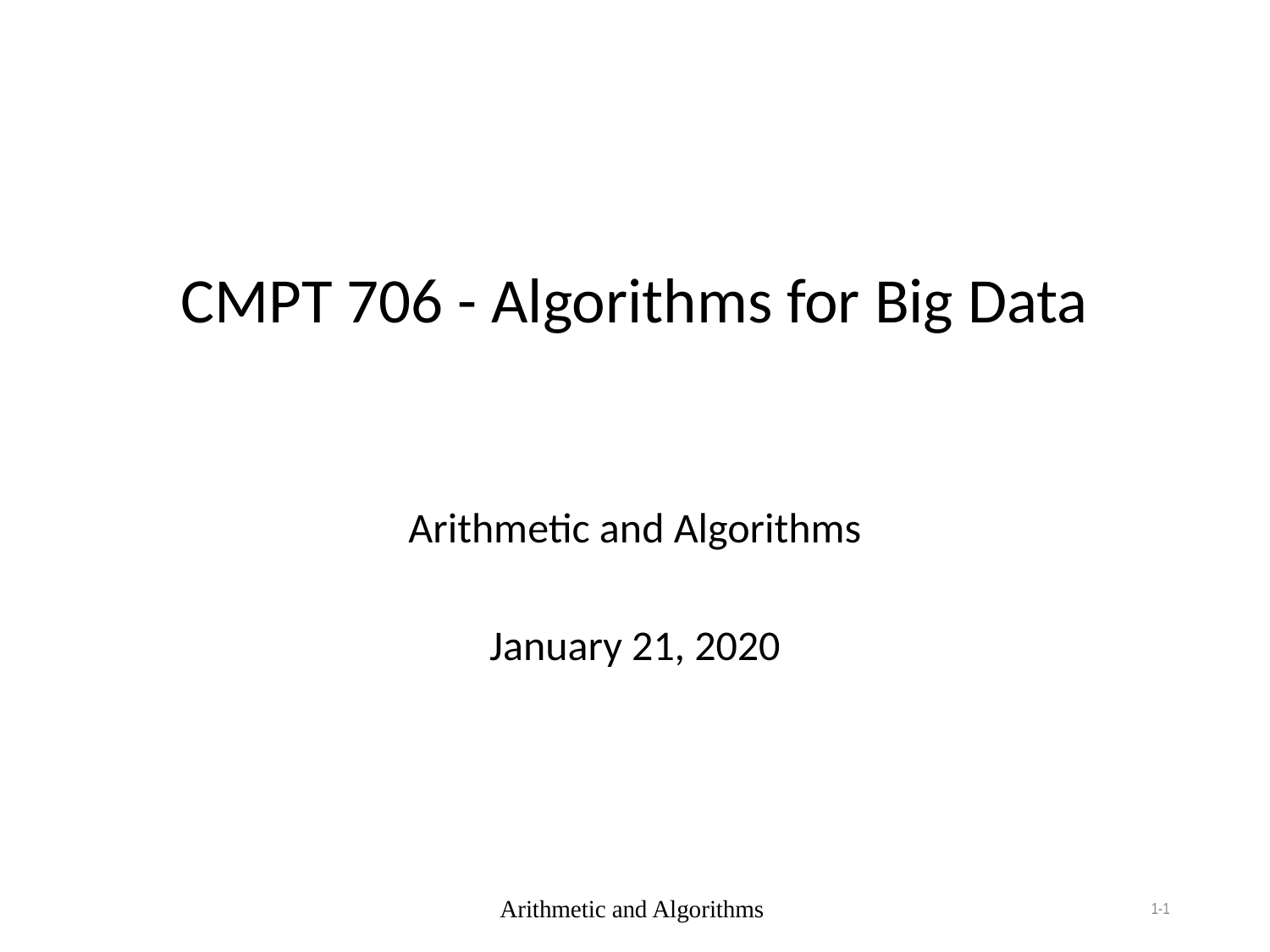

# CMPT 706 - Algorithms for Big Data
Arithmetic and Algorithms

January 21, 2020

Arithmetic and Algorithms
1-1